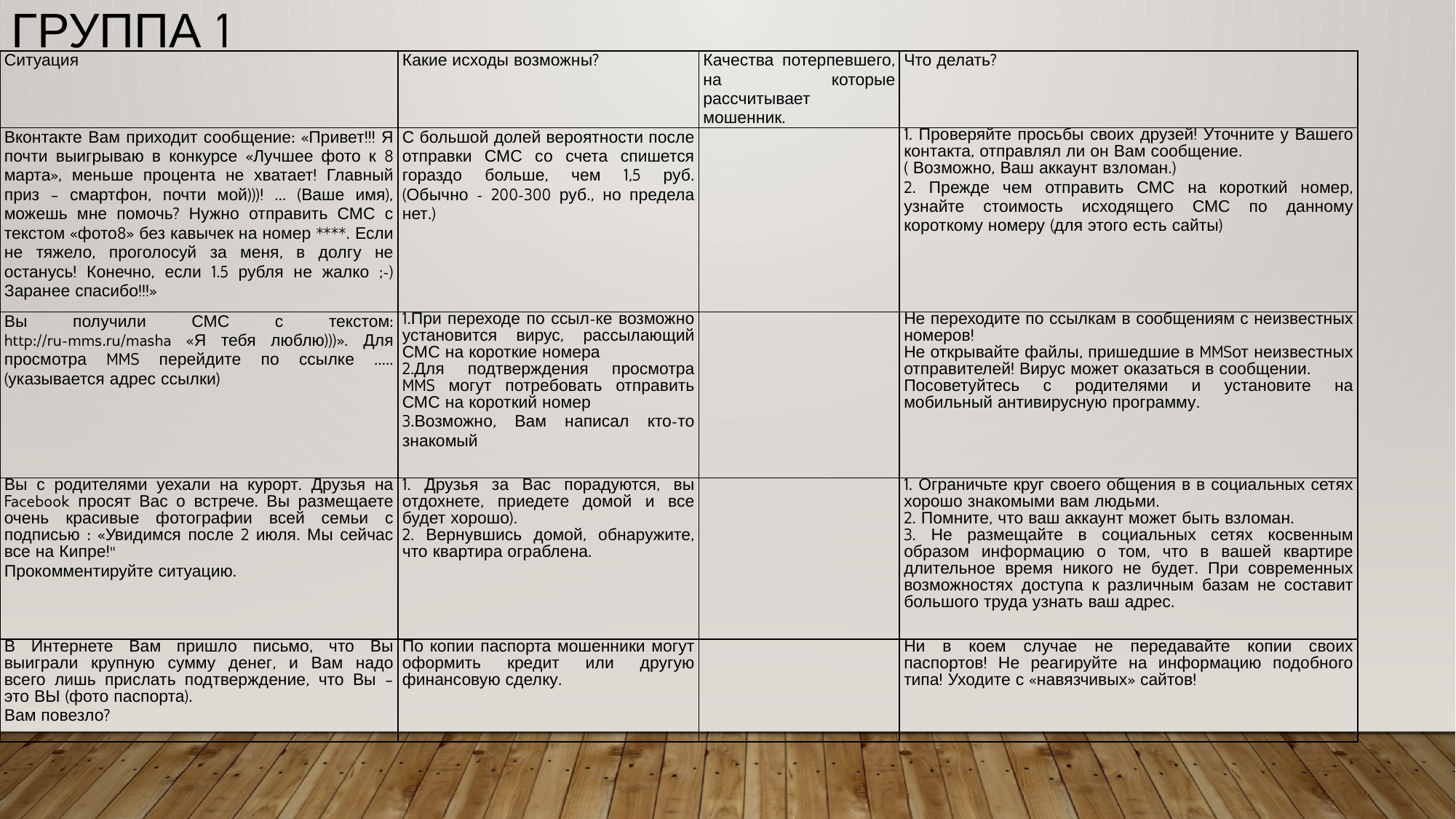

Группа 1
| Ситуация | Какие исходы возможны? | Качества потерпевшего, на которые рассчитывает мошенник. | Что делать? |
| --- | --- | --- | --- |
| Вконтакте Вам приходит сообщение: «Привет!!! Я почти выигрываю в конкурсе «Лучшее фото к 8 марта», меньше процента не хватает! Главный приз – смартфон, почти мой)))! … (Ваше имя), можешь мне помочь? Нужно отправить СМС с текстом «фото8» без кавычек на номер \*\*\*\*. Если не тяжело, проголосуй за меня, в долгу не останусь! Конечно, если 1.5 рубля не жалко ;-) Заранее спасибо!!!» | С большой долей вероятности после отправки СМС со счета спишется гораздо больше, чем 1,5 руб. (Обычно - 200-300 руб., но предела нет.) |  | 1. Проверяйте просьбы своих друзей! Уточните у Вашего контакта, отправлял ли он Вам сообщение. ( Возможно, Ваш аккаунт взломан.) 2. Прежде чем отправить СМС на короткий номер, узнайте стоимость исходящего СМС по данному короткому номеру (для этого есть сайты) |
| Вы получили СМС с текстом: http://ru-mms.ru/masha «Я тебя люблю)))». Для просмотра MMS перейдите по ссылке …..(указывается адрес ссылки) | 1.При переходе по ссыл-ке возможно установится вирус, рассылающий СМС на короткие номера 2.Для подтверждения просмотра MMS могут потребовать отправить СМС на короткий номер 3.Возможно, Вам написал кто-то знакомый |  | Не переходите по ссылкам в сообщениям с неизвестных номеров! Не открывайте файлы, пришедшие в MMSот неизвестных отправителей! Вирус может оказаться в сообщении. Посоветуйтесь с родителями и установите на мобильный антивирусную программу. |
| Вы с родителями уехали на курорт. Друзья на Facebook просят Вас о встрече. Вы размещаете очень красивые фотографии всей семьи с подписью : «Увидимся после 2 июля. Мы сейчас все на Кипре!" Прокомментируйте ситуацию. | 1. Друзья за Вас порадуются, вы отдохнете, приедете домой и все будет хорошо). 2. Вернувшись домой, обнаружите, что квартира ограблена. |  | 1. Ограничьте круг своего общения в в социальных сетях хорошо знакомыми вам людьми. 2. Помните, что ваш аккаунт может быть взломан. 3. Не размещайте в социальных сетях косвенным образом информацию о том, что в вашей квартире длительное время никого не будет. При современных возможностях доступа к различным базам не составит большого труда узнать ваш адрес. |
| В Интернете Вам пришло письмо, что Вы выиграли крупную сумму денег, и Вам надо всего лишь прислать подтверждение, что Вы – это ВЫ (фото паспорта). Вам повезло? | По копии паспорта мошенники могут оформить кредит или другую финансовую сделку. |  | Ни в коем случае не передавайте копии своих паспортов! Не реагируйте на информацию подобного типа! Уходите с «навязчивых» сайтов! |